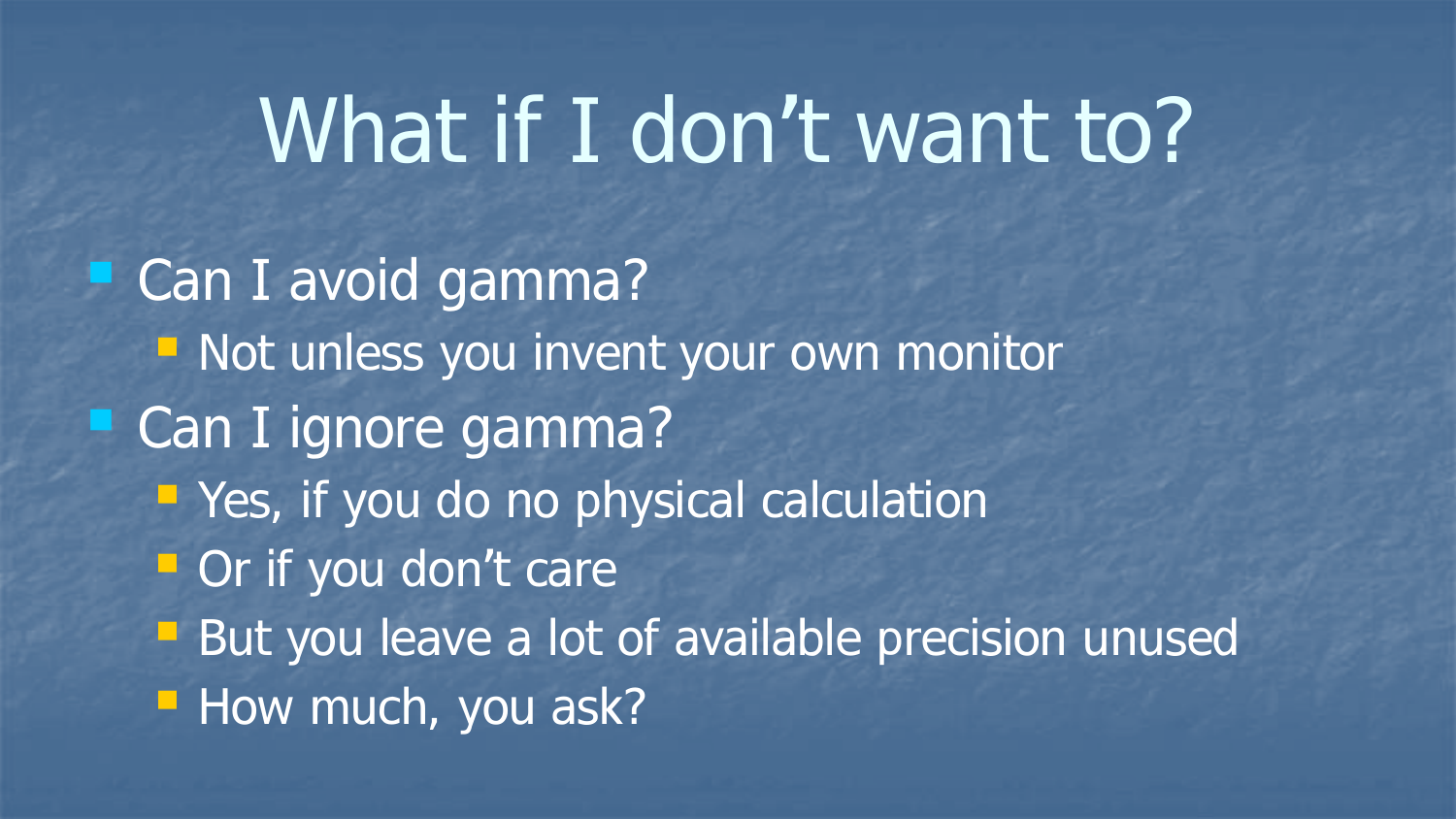

# What if I don’t want to?
Can I avoid gamma?
Not unless you invent your own monitor
Can I ignore gamma?
Yes, if you do no physical calculation
Or if you don’t care
But you leave a lot of available precision unused
How much, you ask?